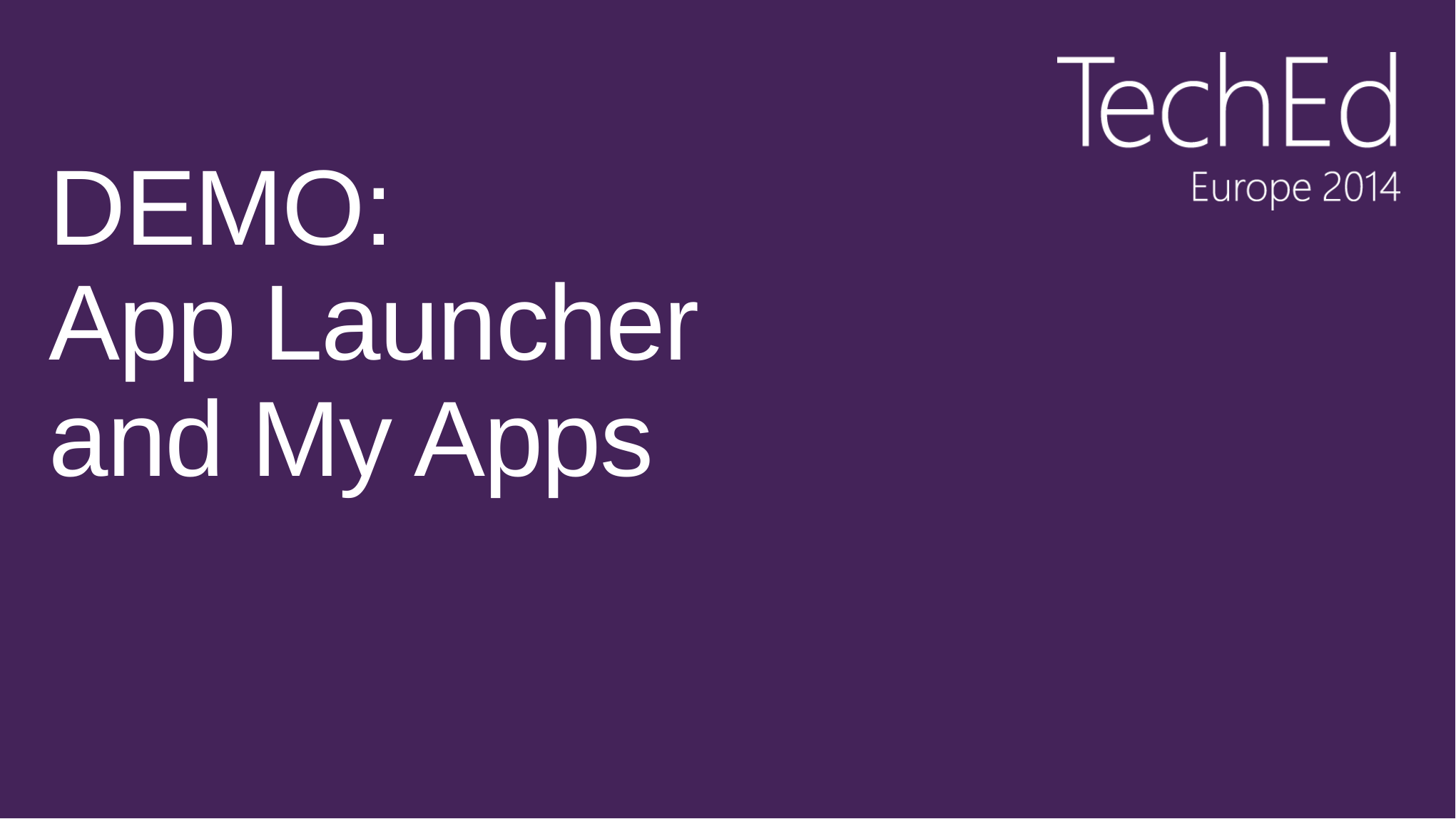

# DEMO: App Launcher and My Apps